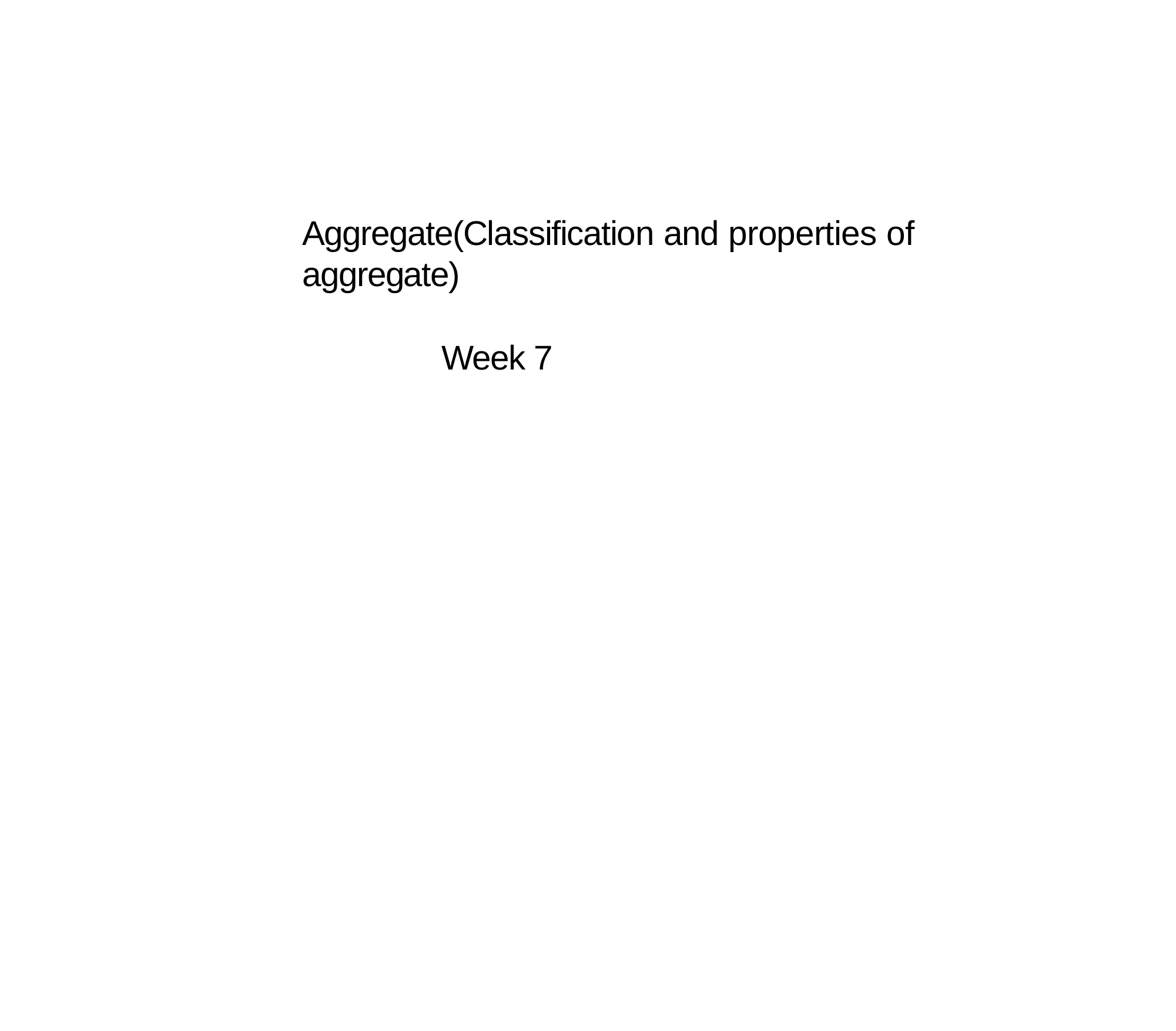

Aggregate(Classification and properties of aggregate)

                Week 7
67